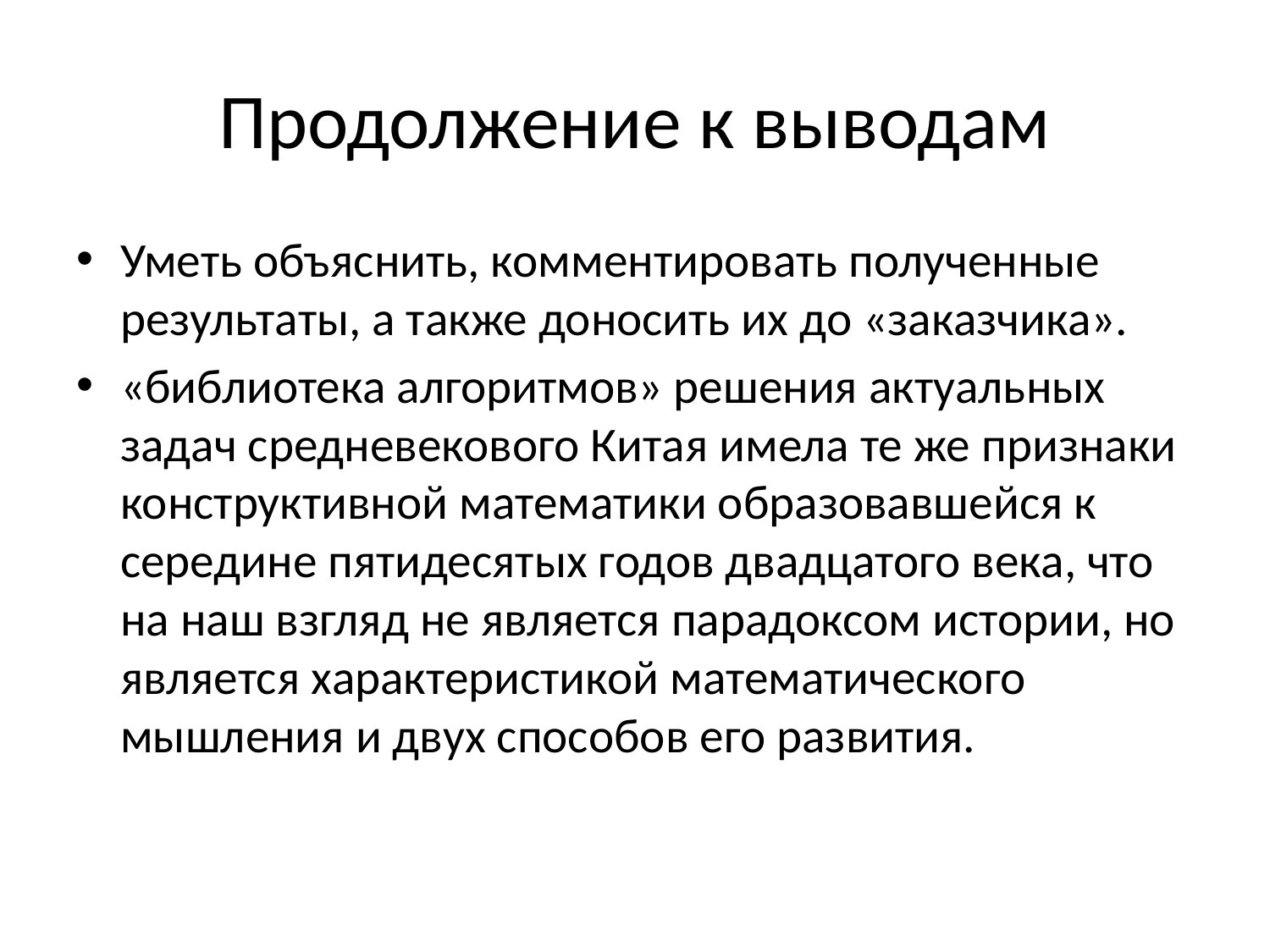

# Продолжение к выводам
Уметь объяснить, комментировать полученные результаты, а также доносить их до «заказчика».
«библиотека алгоритмов» решения актуальных задач средневекового Китая имела те же признаки конструктивной математики образовавшейся к середине пятидесятых годов двадцатого века, что на наш взгляд не является парадоксом истории, но является характеристикой математического мышления и двух способов его развития.